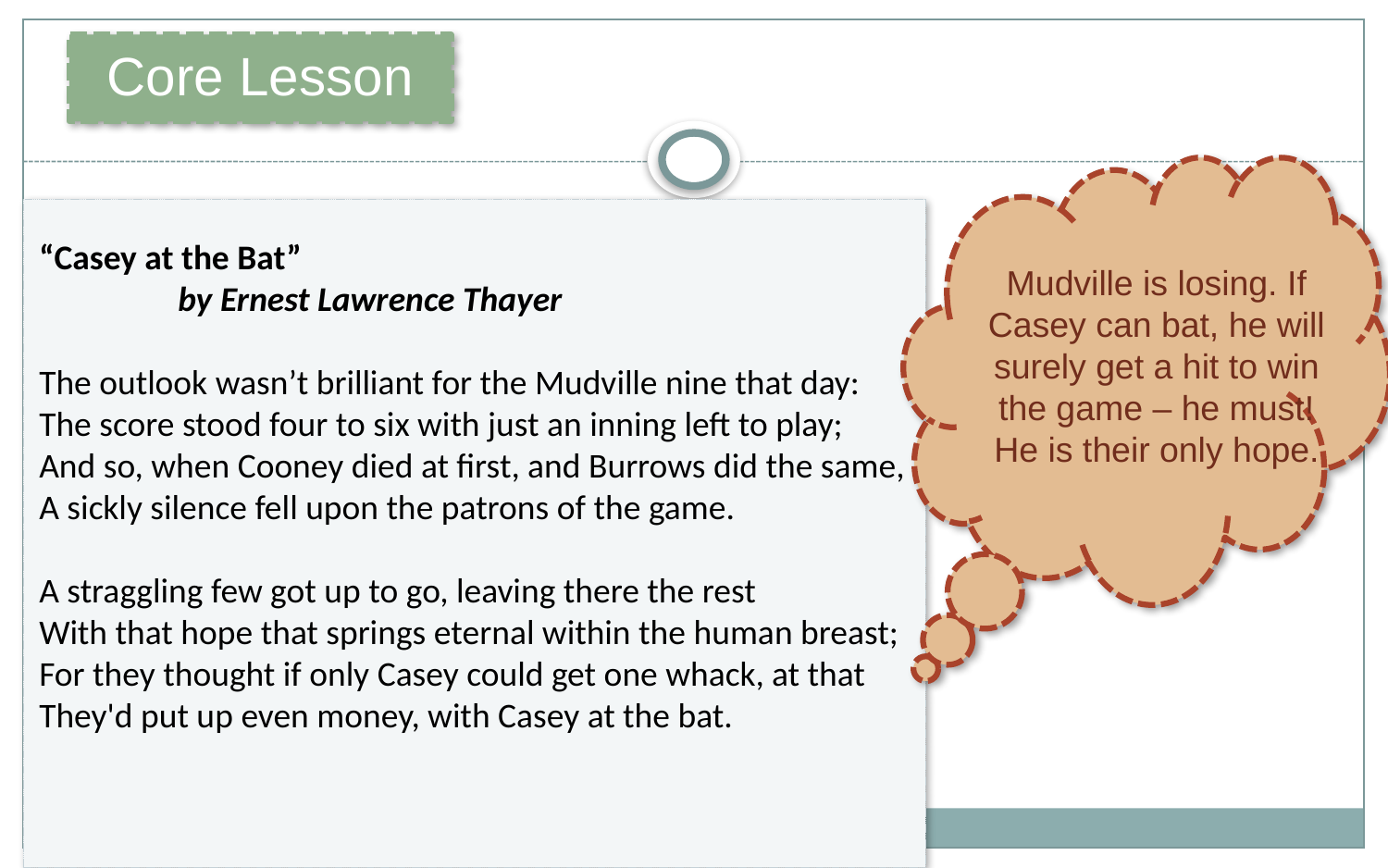

“Casey at the Bat”
	by Ernest Lawrence Thayer

The outlook wasn’t brilliant for the Mudville nine that day:
The score stood four to six with just an inning left to play;
And so, when Cooney died at first, and Burrows did the same,
A sickly silence fell upon the patrons of the game.

A straggling few got up to go, leaving there the rest
With that hope that springs eternal within the human breast;
For they thought if only Casey could get one whack, at that
They'd put up even money, with Casey at the bat.

Mudville is losing. If Casey can bat, he will surely get a hit to win the game – he must! He is their only hope.